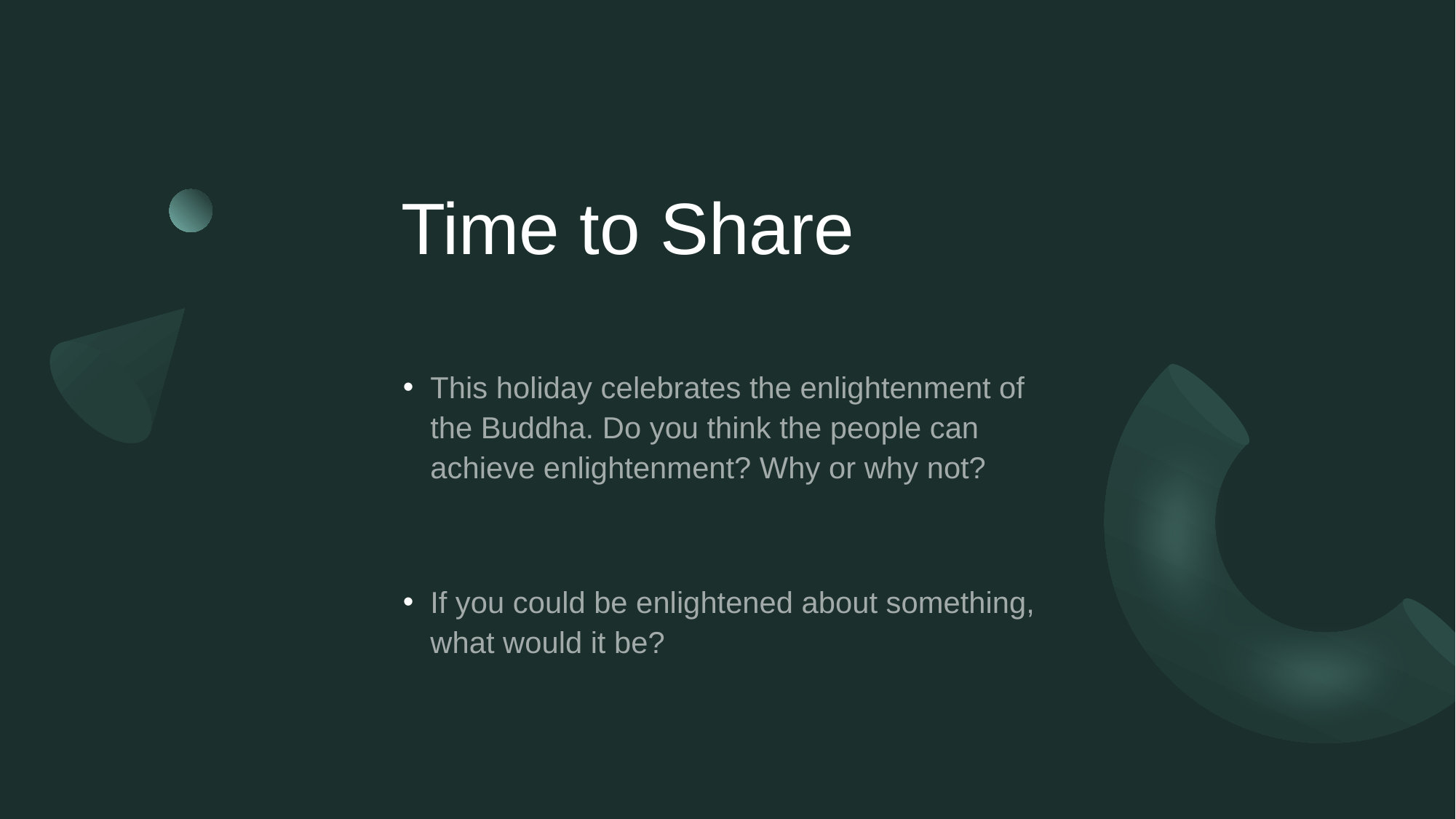

# Time to Share

This holiday celebrates the enlightenment of the Buddha. Do you think the people can achieve enlightenment? Why or why not?

If you could be enlightened about something, what would it be?